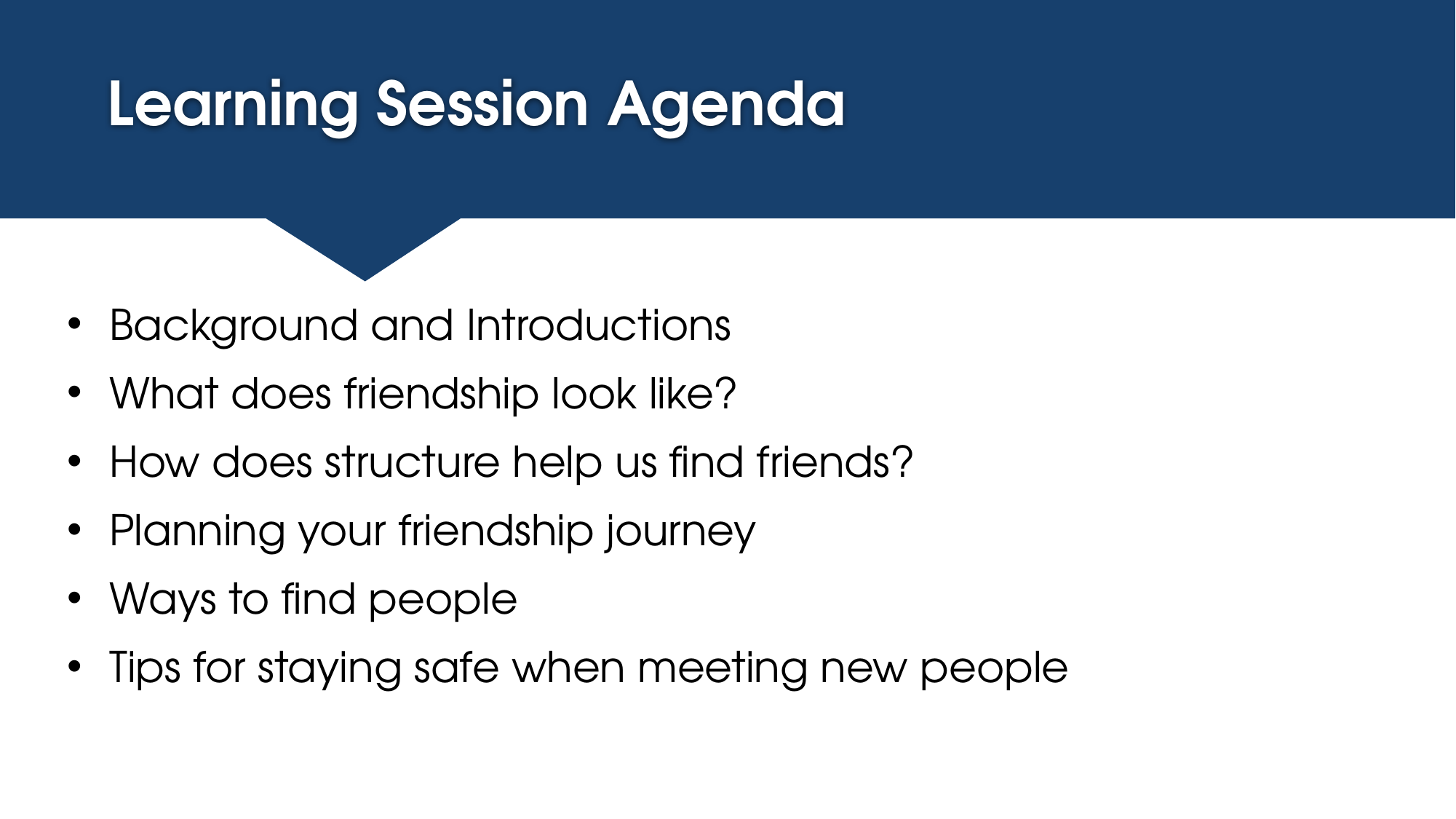

Learning Session Agenda
Background and Introductions
What does friendship look like?
How does structure help us find friends?
Planning your friendship journey
Ways to find people
Tips for staying safe when meeting new people